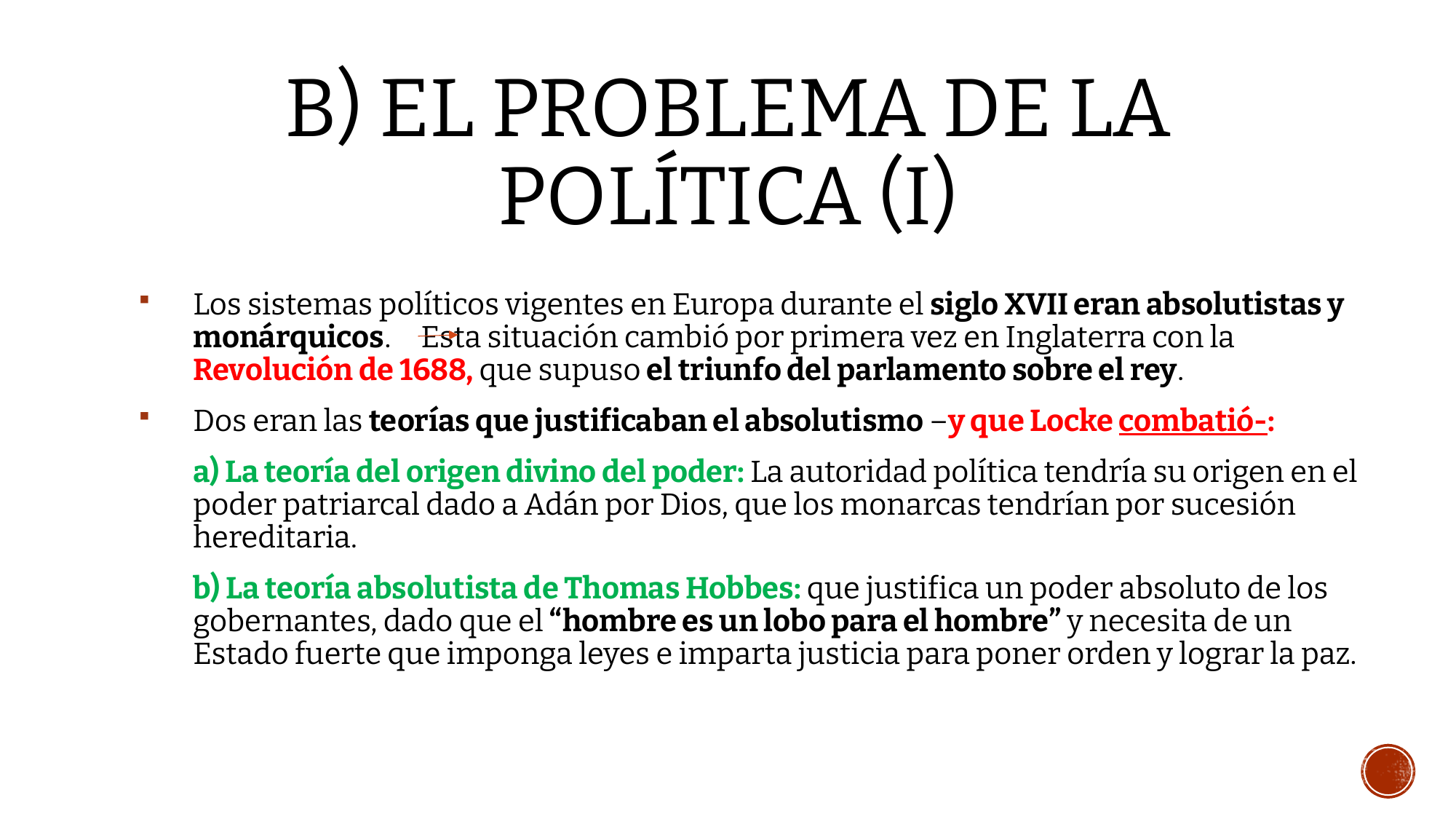

# B) El problema de la política (i)

Los sistemas políticos vigentes en Europa durante el siglo XVII eran absolutistas y monárquicos.     Esta situación cambió por primera vez en Inglaterra con la Revolución de 1688, que supuso el triunfo del parlamento sobre el rey.
Dos eran las teorías que justificaban el absolutismo –y que Locke combatió-:
	a) La teoría del origen divino del poder: La autoridad política tendría su origen en el poder patriarcal dado a Adán por Dios, que los monarcas tendrían por sucesión hereditaria.
	b) La teoría absolutista de Thomas Hobbes: que justifica un poder absoluto de los gobernantes, dado que el “hombre es un lobo para el hombre” y necesita de un Estado fuerte que imponga leyes e imparta justicia para poner orden y lograr la paz.